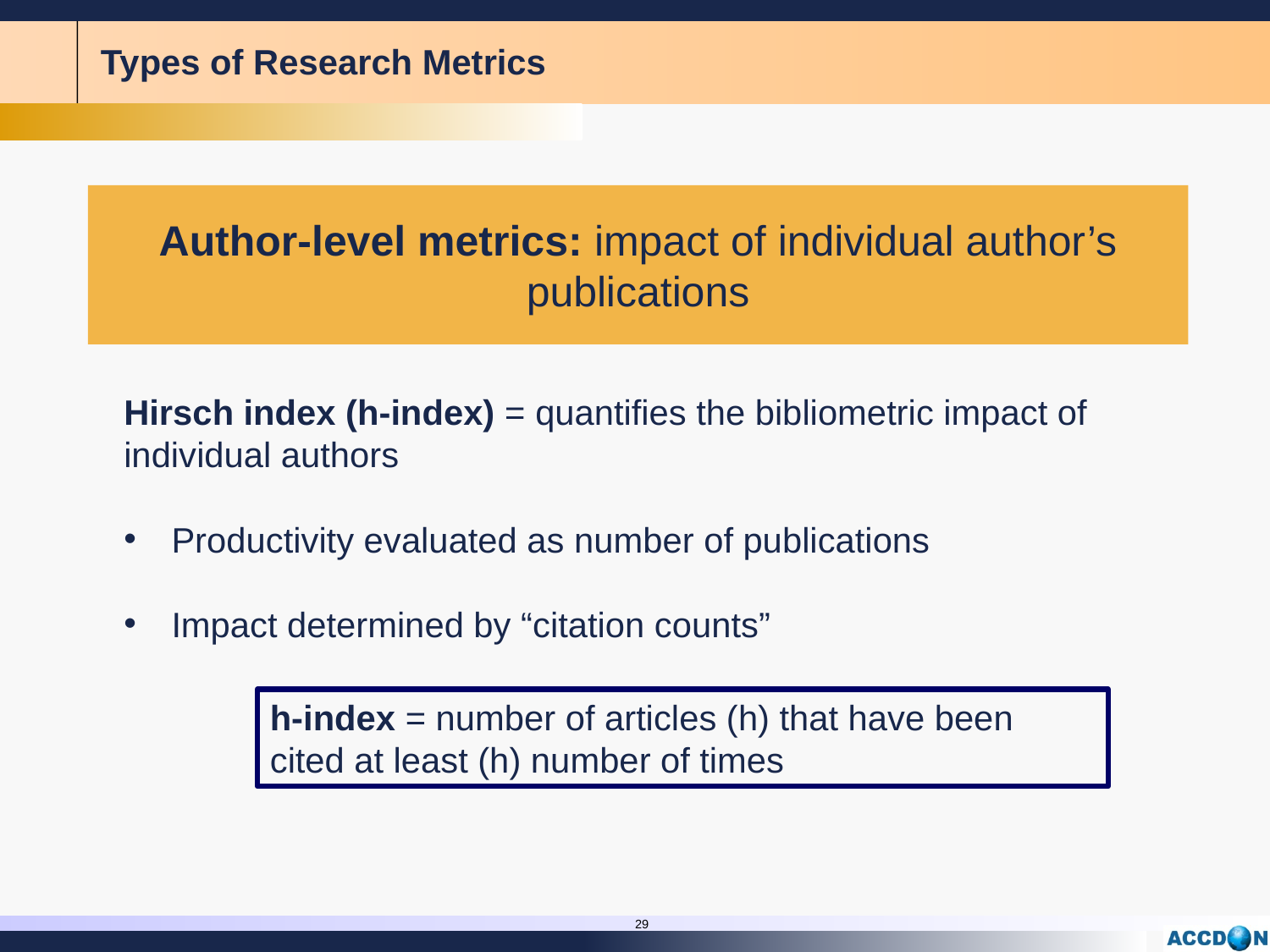

# Types of Research Metrics
Author-level metrics: impact of individual author’s publications
Hirsch index (h-index) = quantifies the bibliometric impact of individual authors

Productivity evaluated as number of publications

Impact determined by “citation counts”
h-index = number of articles (h) that have been cited at least (h) number of times
29